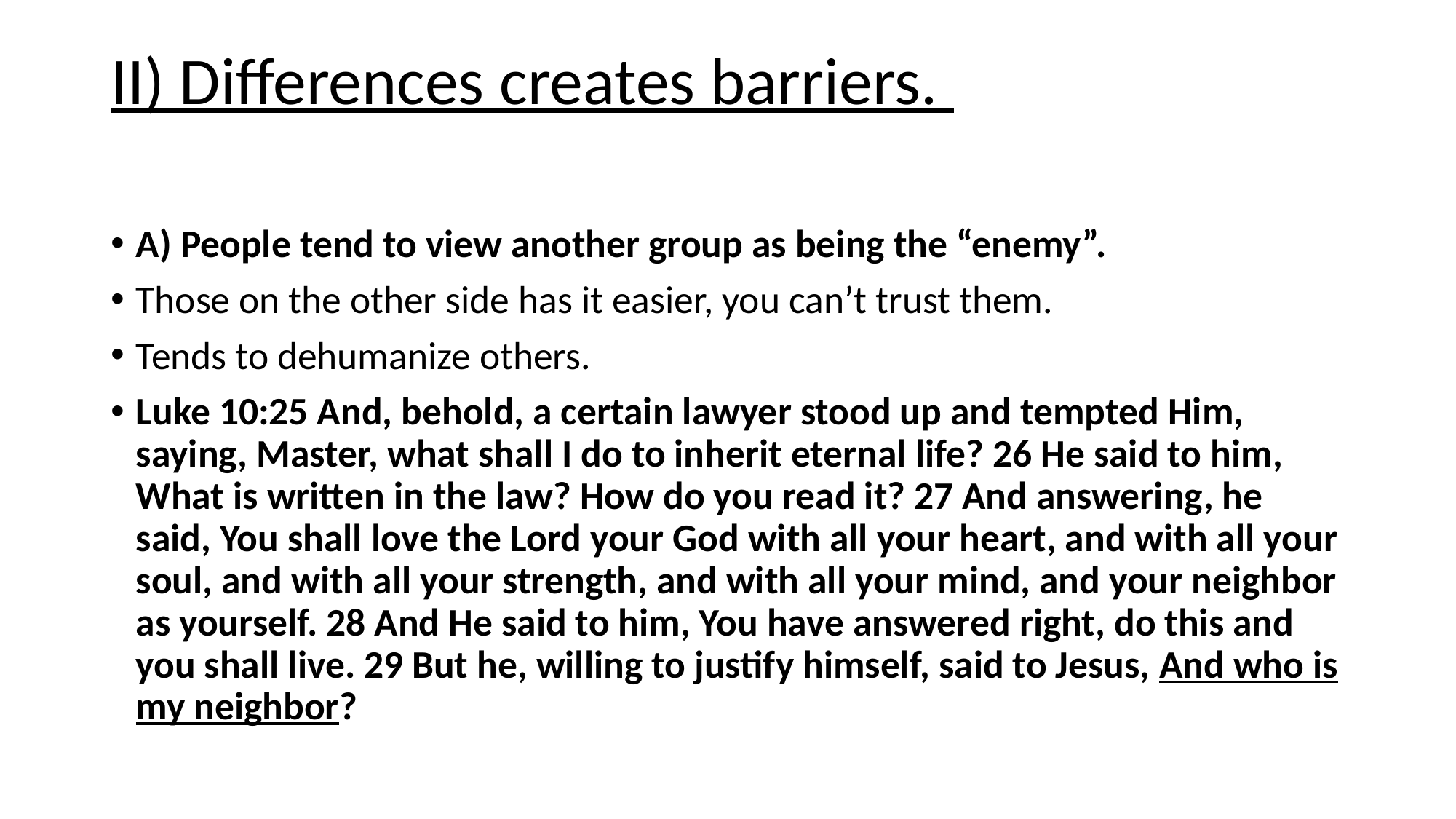

# II) Differences creates barriers.
A) People tend to view another group as being the “enemy”.
Those on the other side has it easier, you can’t trust them.
Tends to dehumanize others.
Luke 10:25 And, behold, a certain lawyer stood up and tempted Him, saying, Master, what shall I do to inherit eternal life? 26 He said to him, What is written in the law? How do you read it? 27 And answering, he said, You shall love the Lord your God with all your heart, and with all your soul, and with all your strength, and with all your mind, and your neighbor as yourself. 28 And He said to him, You have answered right, do this and you shall live. 29 But he, willing to justify himself, said to Jesus, And who is my neighbor?